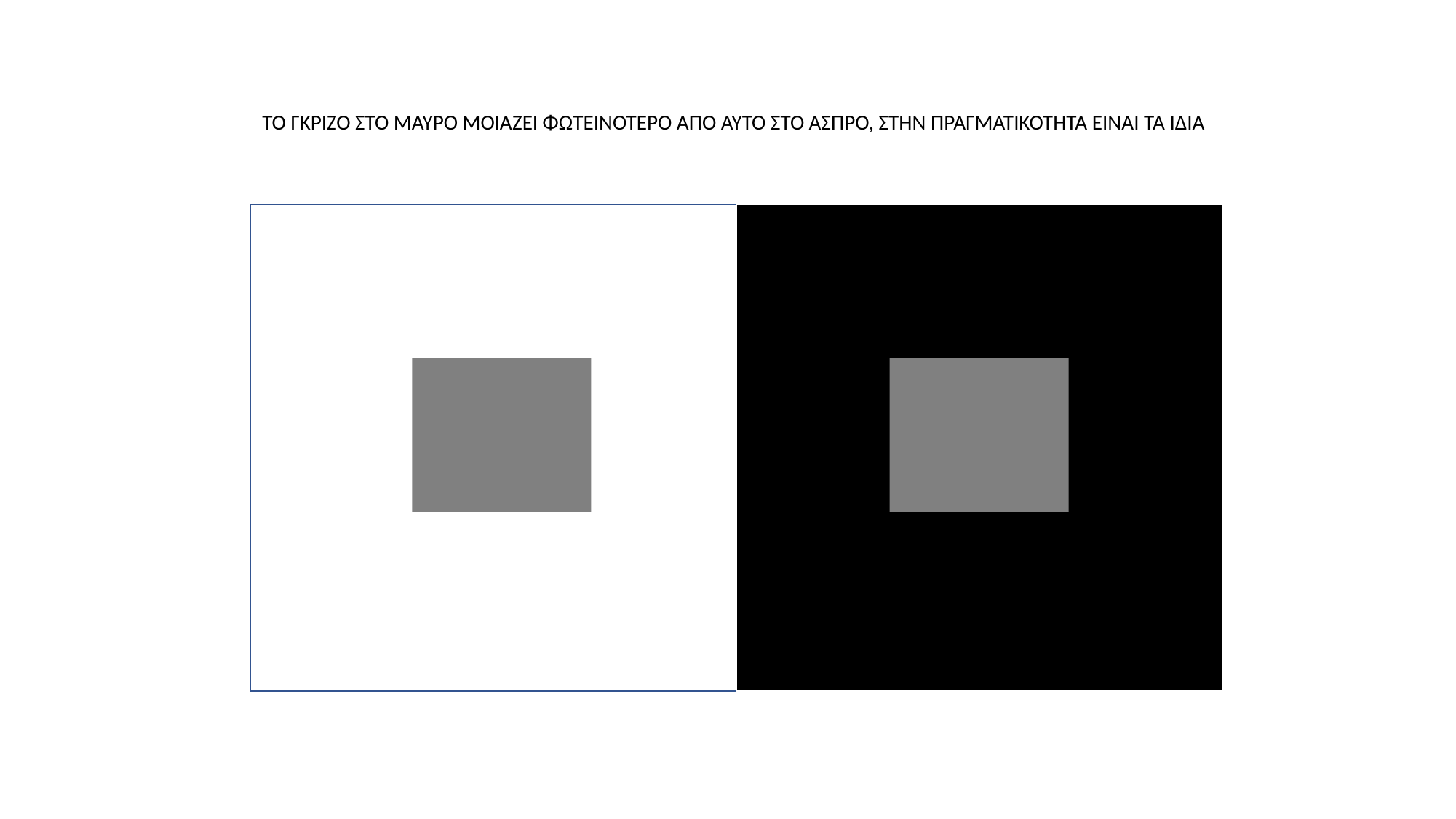

# ΤΟ ΓΚΡΙΖΟ ΣΤΟ ΜΑΥΡΟ ΜΟΙΑΖΕΙ ΦΩΤΕΙΝΟΤΕΡΟ ΑΠΟ ΑΥΤΟ ΣΤΟ ΑΣΠΡΟ, ΣΤΗΝ ΠΡΑΓΜΑΤΙΚΟΤΗΤΑ ΕΙΝΑΙ ΤΑ ΙΔΙΑ